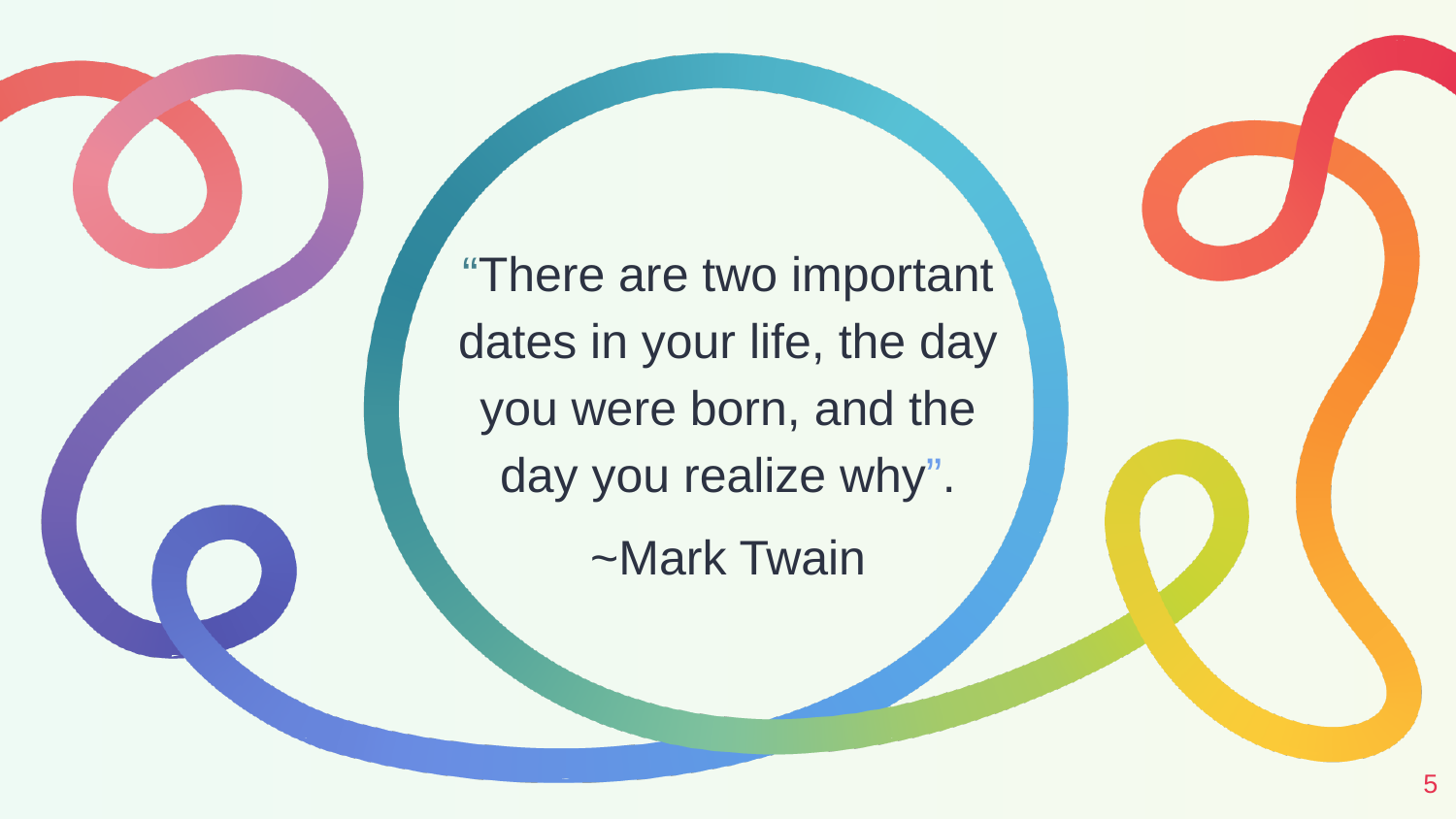

“There are two important dates in your life, the day you were born, and the day you realize why”.
~Mark Twain
5